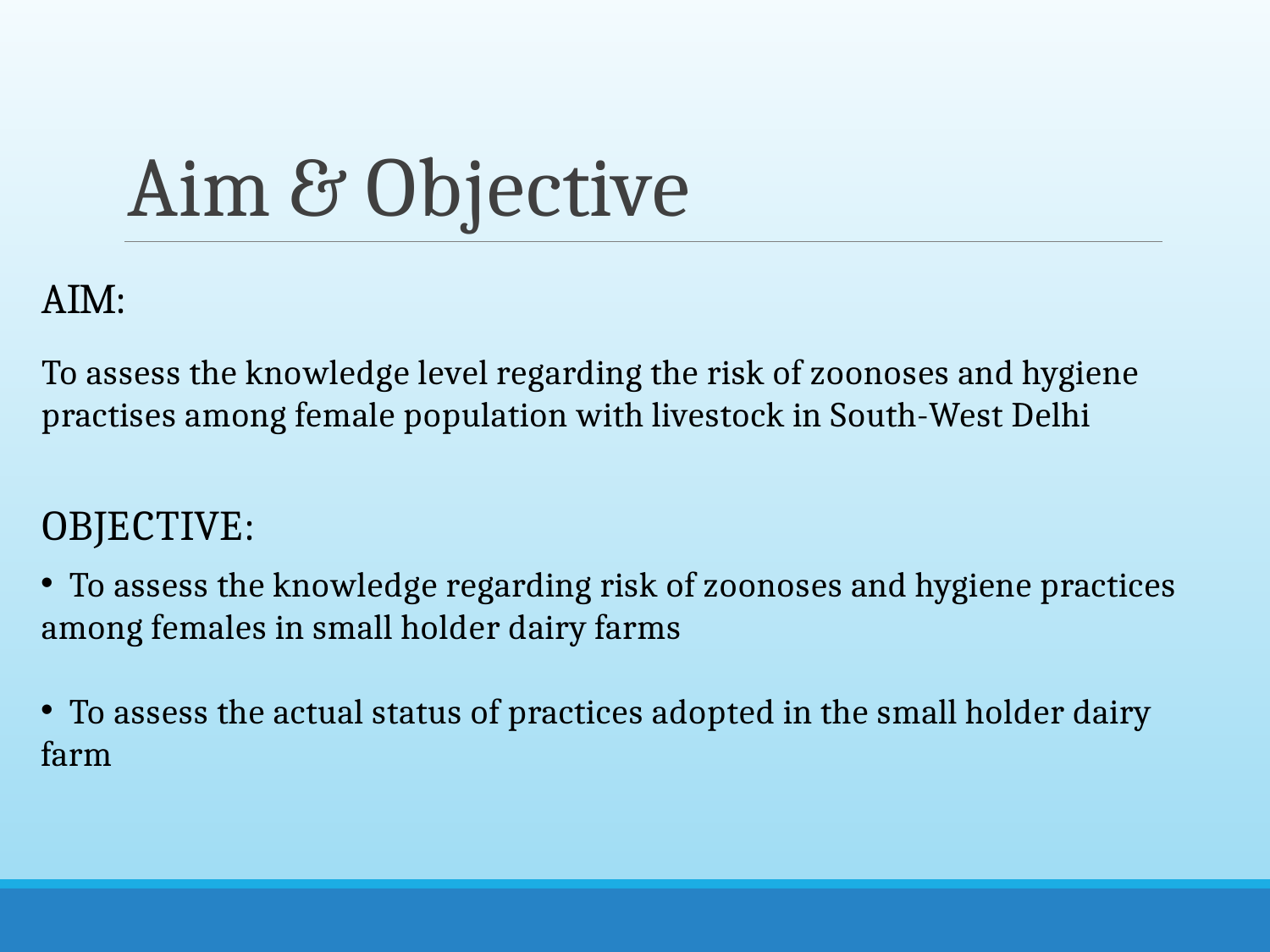

Aim & Objective
AIM:
To assess the knowledge level regarding the risk of zoonoses and hygiene practises among female population with livestock in South-West Delhi
OBJECTIVE:
  To assess the knowledge regarding risk of zoonoses and hygiene practices among females in small holder dairy farms

  To assess the actual status of practices adopted in the small holder dairy farm